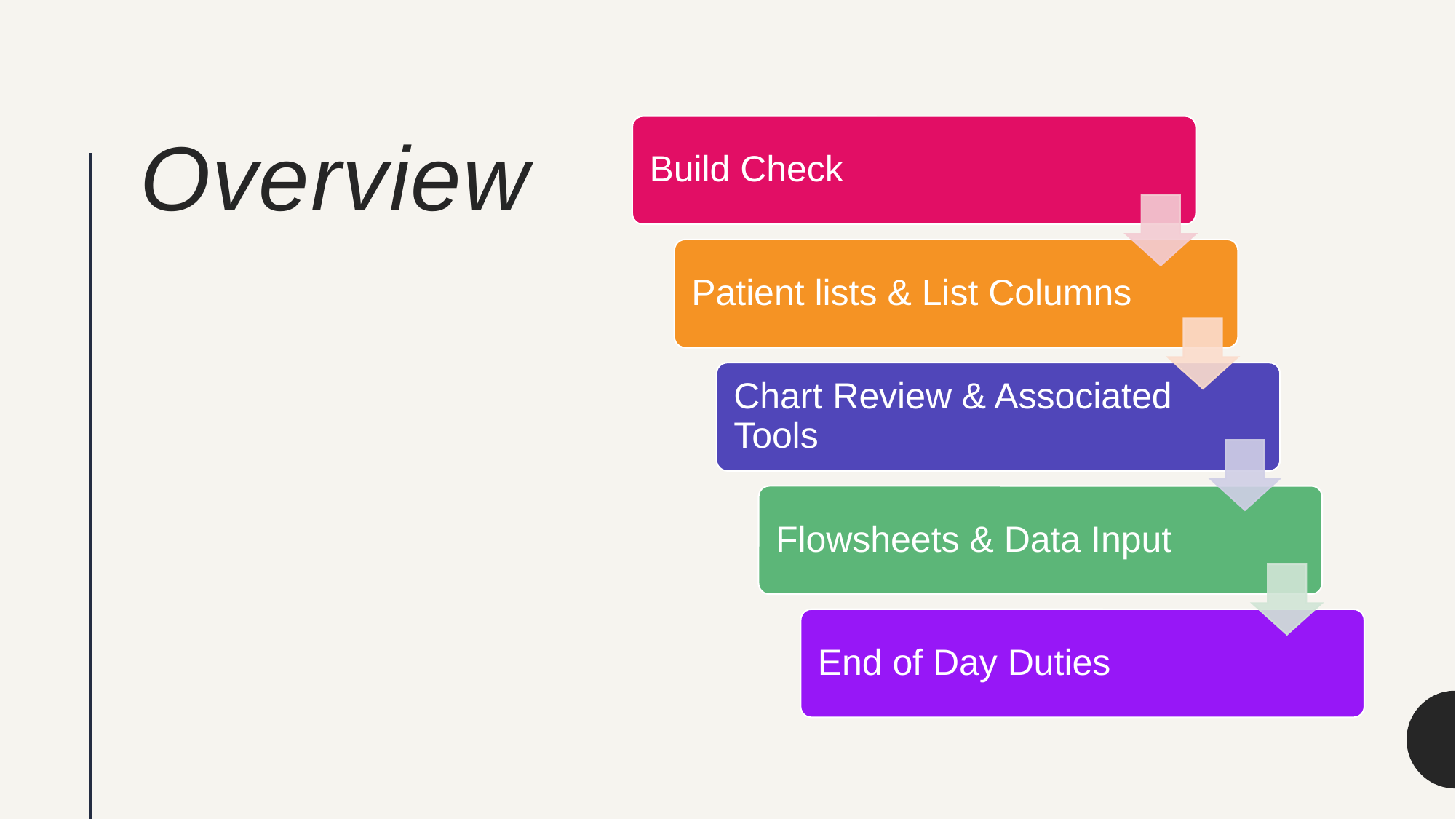

Build Check
Patient lists & List Columns
Chart Review & Associated Tools
Flowsheets & Data Input
End of Day Duties

# Overview